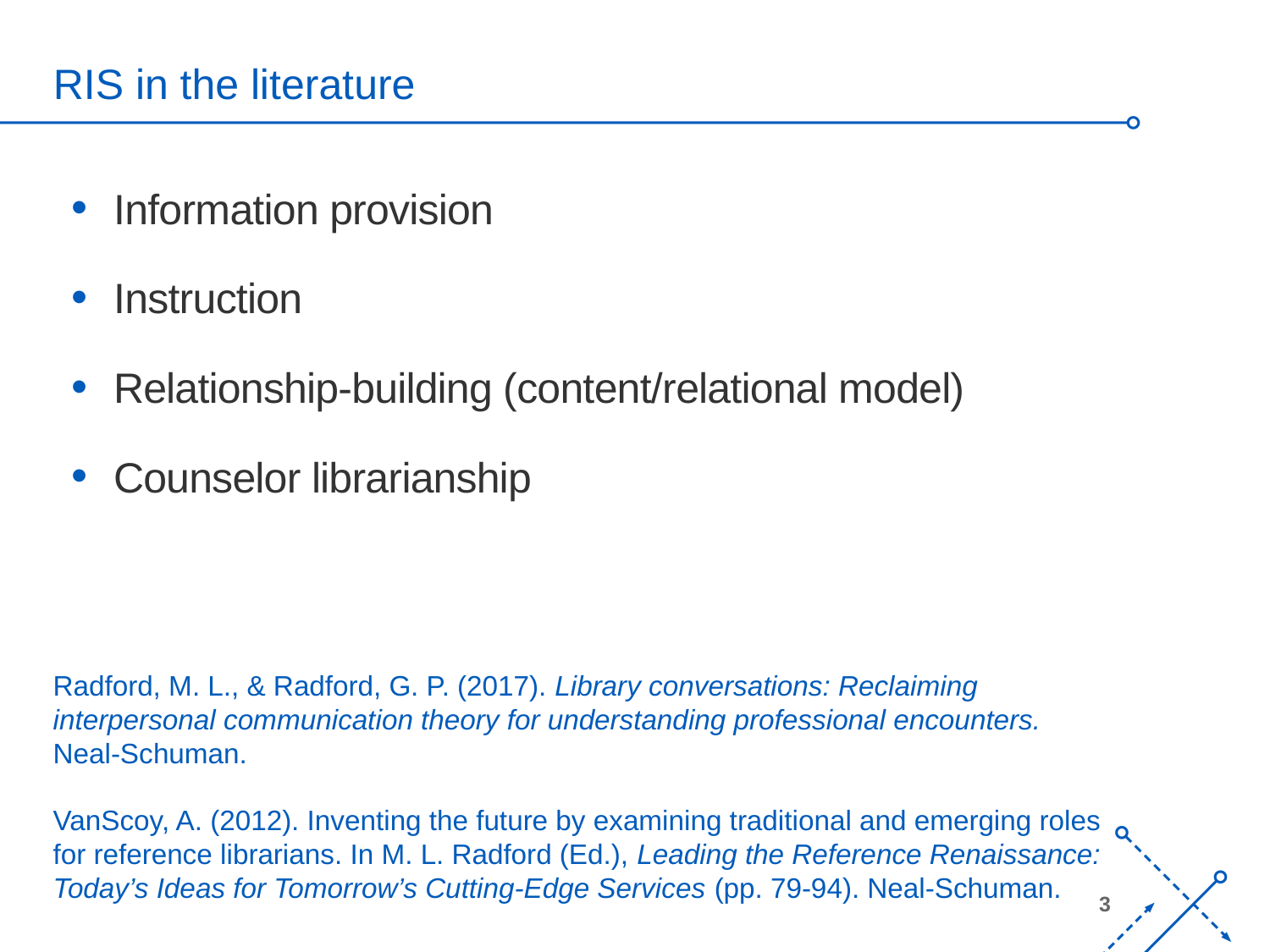

# RIS in the literature

Information provision
Instruction
Relationship-building (content/relational model)
Counselor librarianship

Radford, M. L., & Radford, G. P. (2017). Library conversations: Reclaiming interpersonal communication theory for understanding professional encounters. Neal-Schuman.

VanScoy, A. (2012). Inventing the future by examining traditional and emerging roles for reference librarians. In M. L. Radford (Ed.), Leading the Reference Renaissance: Today’s Ideas for Tomorrow’s Cutting-Edge Services (pp. 79-94). Neal-Schuman.